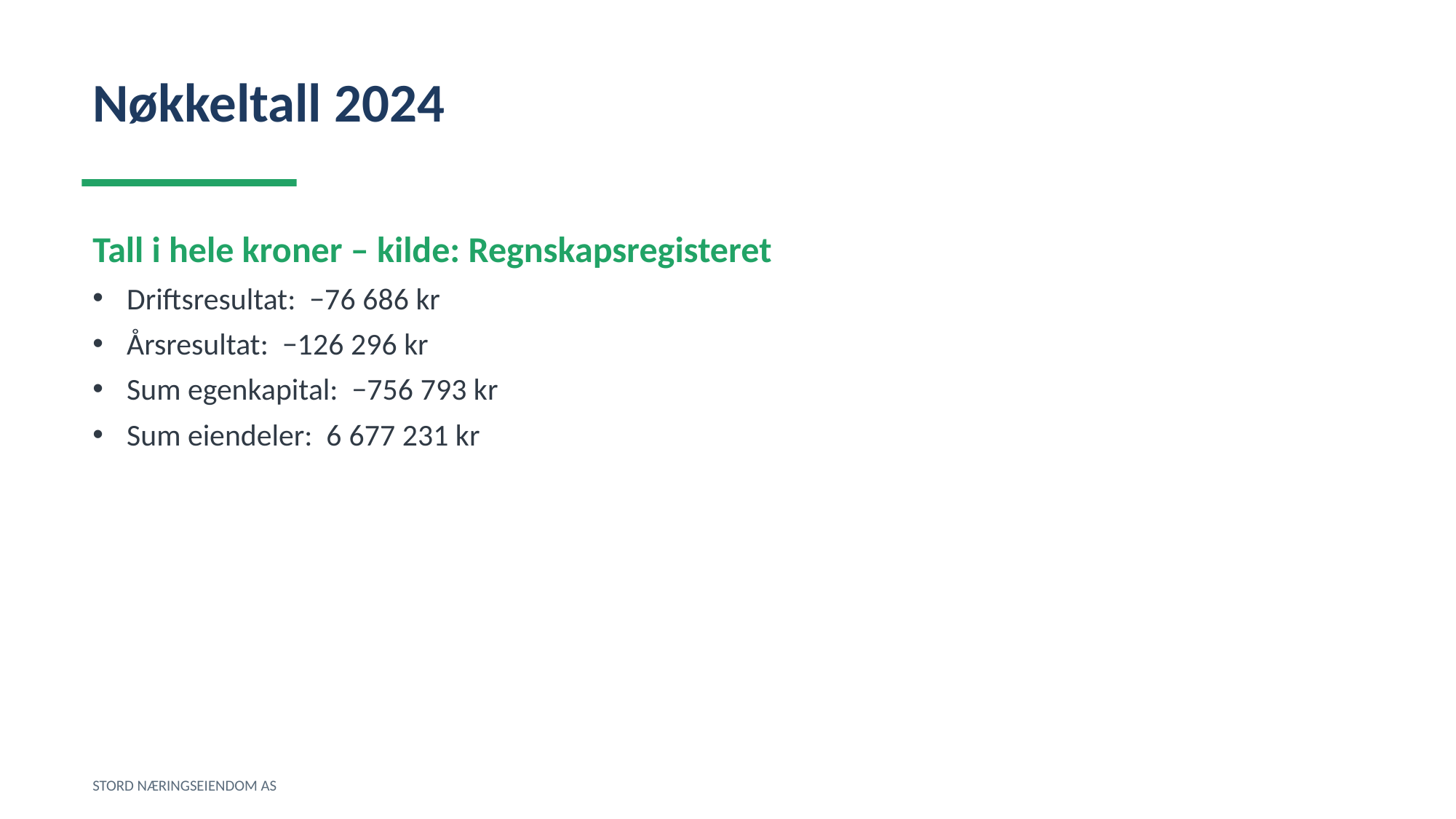

Nøkkeltall 2024

Tall i hele kroner – kilde: Regnskapsregisteret
Driftsresultat:  −76 686 kr
Årsresultat:  −126 296 kr
Sum egenkapital:  −756 793 kr
Sum eiendeler:  6 677 231 kr
STORD NÆRINGSEIENDOM AS